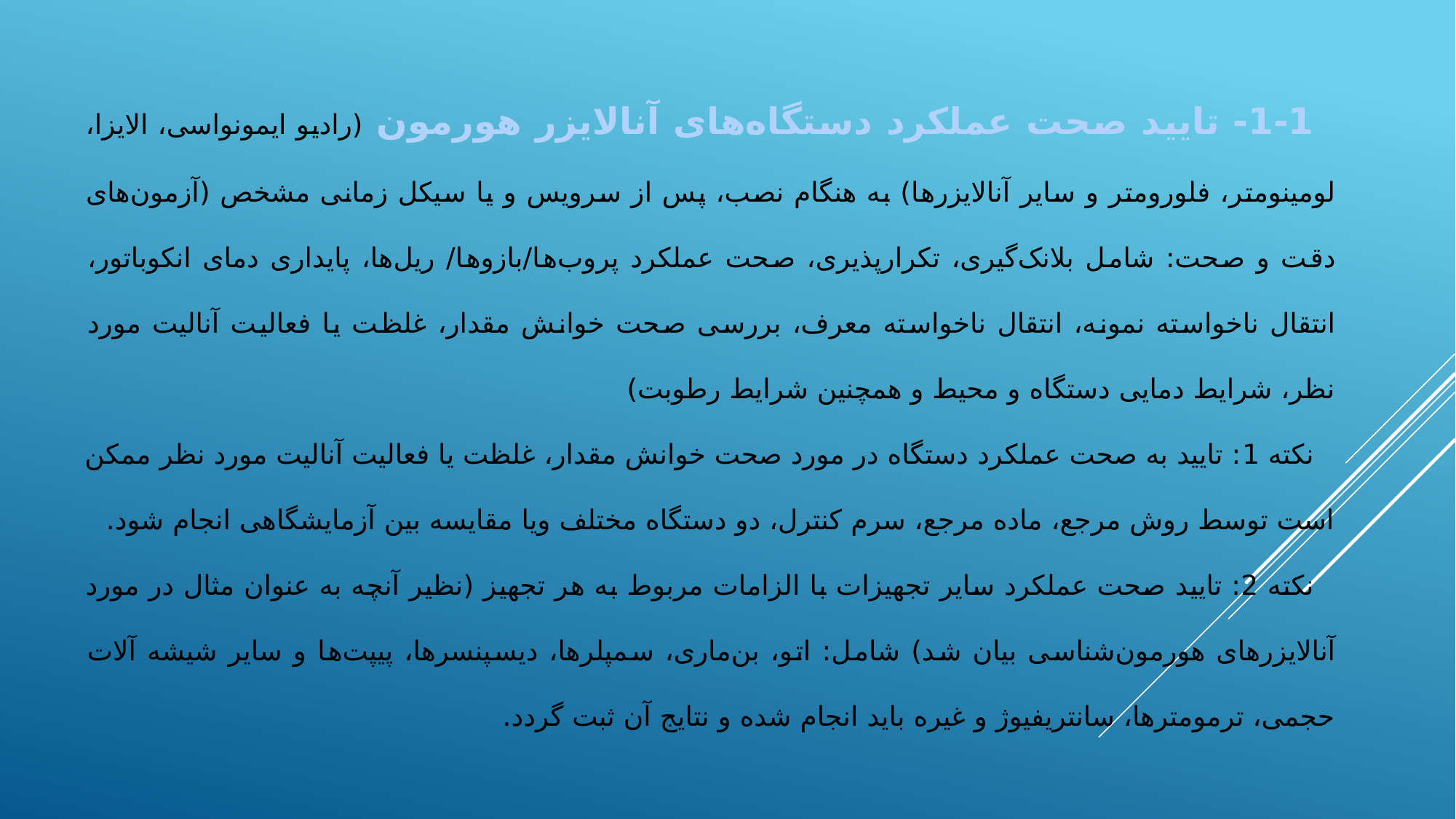

1-1- تایید صحت عملکرد دستگاه‌های آنالایزر هورمون (رادیو ایمونواسی، الایزا، لومینومتر، فلورومتر و سایر آنالایزرها) به هنگام نصب، پس از سرویس و یا سیکل زمانی مشخص (آزمون‌های دقت و صحت: شامل بلانک‌گیری، تکرار‌پذیری، صحت عملکرد پروب‌ها/بازوها/ ریل‌ها، پایداری دمای انکوباتور، انتقال ناخواسته نمونه، انتقال ناخواسته معرف، بررسی صحت خوانش مقدار، غلظت یا فعالیت آنالیت مورد نظر، شرایط دمایی دستگاه و محیط و همچنین شرایط رطوبت)
نکته 1: تایید به صحت عملکرد دستگاه در مورد صحت خوانش مقدار، غلظت یا فعالیت آنالیت مورد نظر ممکن است توسط روش مرجع، ماده مرجع، سرم کنترل، دو دستگاه مختلف ویا مقایسه بین آزمایشگاهی انجام شود.
نکته 2: تایید صحت عملکرد سایر تجهیزات با الزامات مربوط به هر تجهیز (نظیر آنچه به عنوان مثال در مورد آنالایزرهای هورمون‌شناسی بیان شد) شامل: اتو، بن‌ماری، سمپلرها، دیسپنسرها، پیپت‌ها و سایر شیشه‌ آلات حجمی، ترمومترها، سانتریفیوژ و غیره باید انجام شده و نتایج آن ثبت گردد.